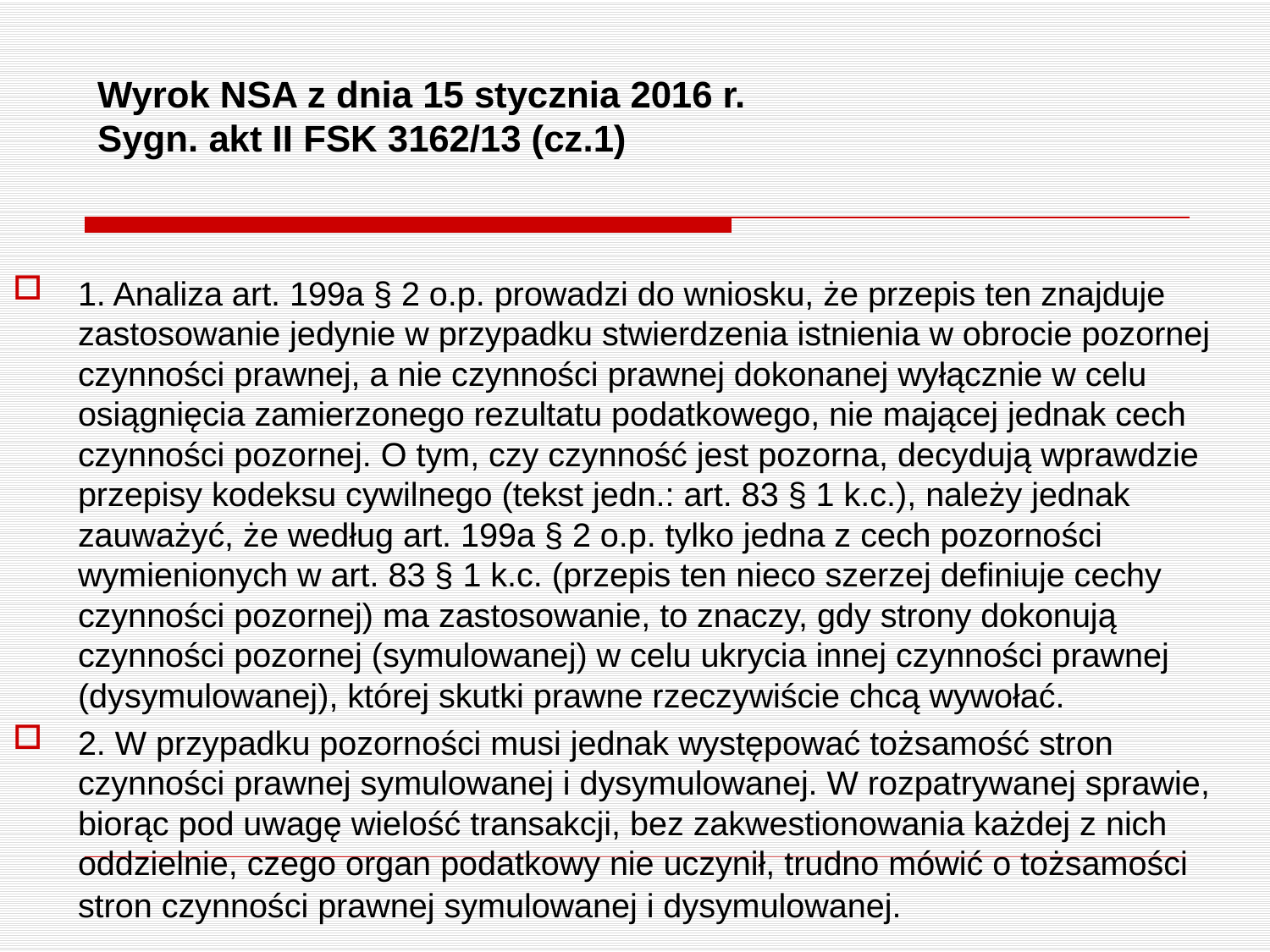

# Wyrok NSA z dnia 15 stycznia 2016 r. Sygn. akt II FSK 3162/13 (cz.1)
1. Analiza art. 199a § 2 o.p. prowadzi do wniosku, że przepis ten znajduje zastosowanie jedynie w przypadku stwierdzenia istnienia w obrocie pozornej czynności prawnej, a nie czynności prawnej dokonanej wyłącznie w celu osiągnięcia zamierzonego rezultatu podatkowego, nie mającej jednak cech czynności pozornej. O tym, czy czynność jest pozorna, decydują wprawdzie przepisy kodeksu cywilnego (tekst jedn.: art. 83 § 1 k.c.), należy jednak zauważyć, że według art. 199a § 2 o.p. tylko jedna z cech pozorności wymienionych w art. 83 § 1 k.c. (przepis ten nieco szerzej definiuje cechy czynności pozornej) ma zastosowanie, to znaczy, gdy strony dokonują czynności pozornej (symulowanej) w celu ukrycia innej czynności prawnej (dysymulowanej), której skutki prawne rzeczywiście chcą wywołać.
2. W przypadku pozorności musi jednak występować tożsamość stron czynności prawnej symulowanej i dysymulowanej. W rozpatrywanej sprawie, biorąc pod uwagę wielość transakcji, bez zakwestionowania każdej z nich oddzielnie, czego organ podatkowy nie uczynił, trudno mówić o tożsamości stron czynności prawnej symulowanej i dysymulowanej.